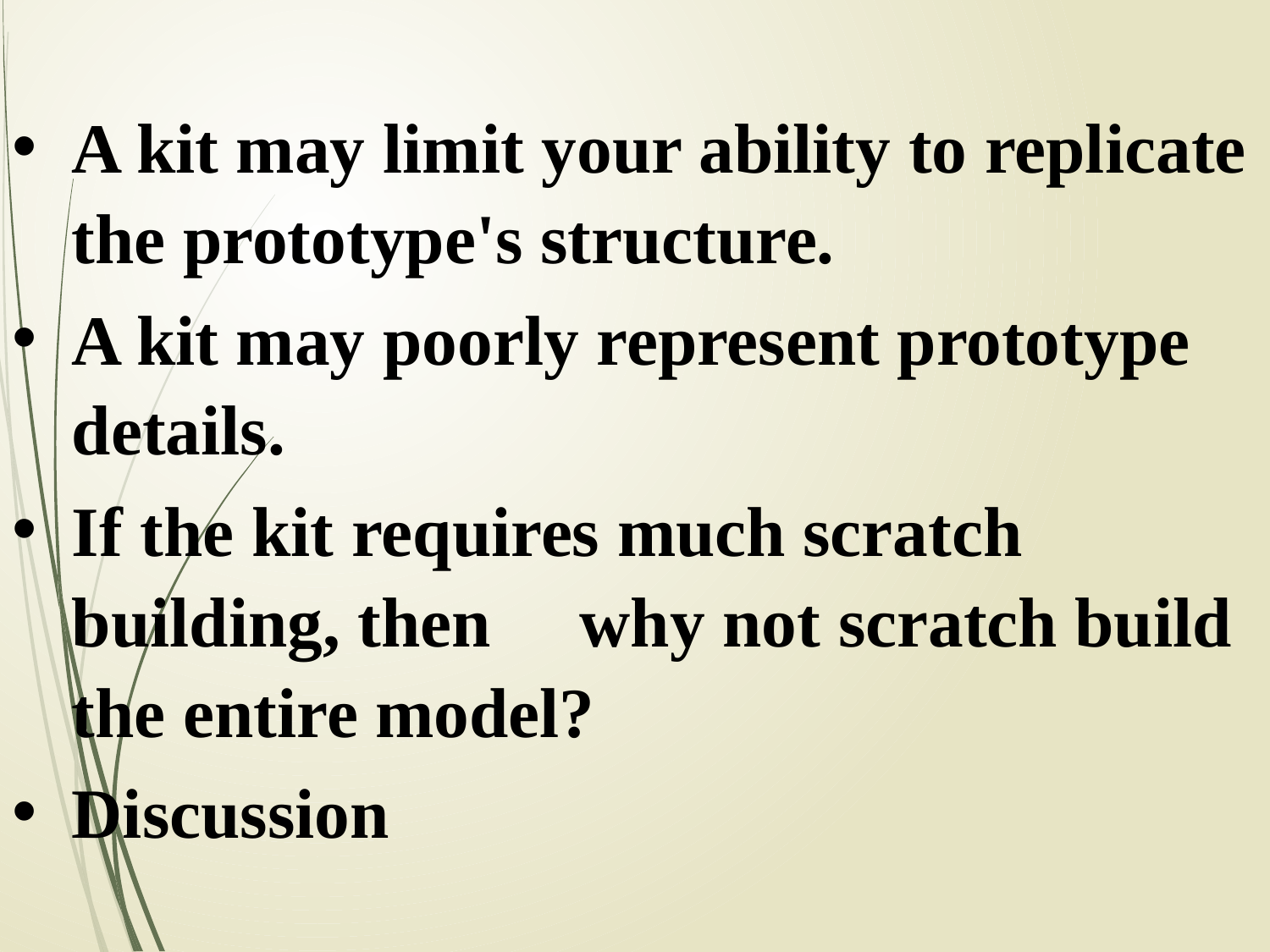

A kit may limit your ability to replicate the prototype's structure.
A kit may poorly represent prototype details.
If the kit requires much scratch building, then 	why not scratch build the entire model?
Discussion